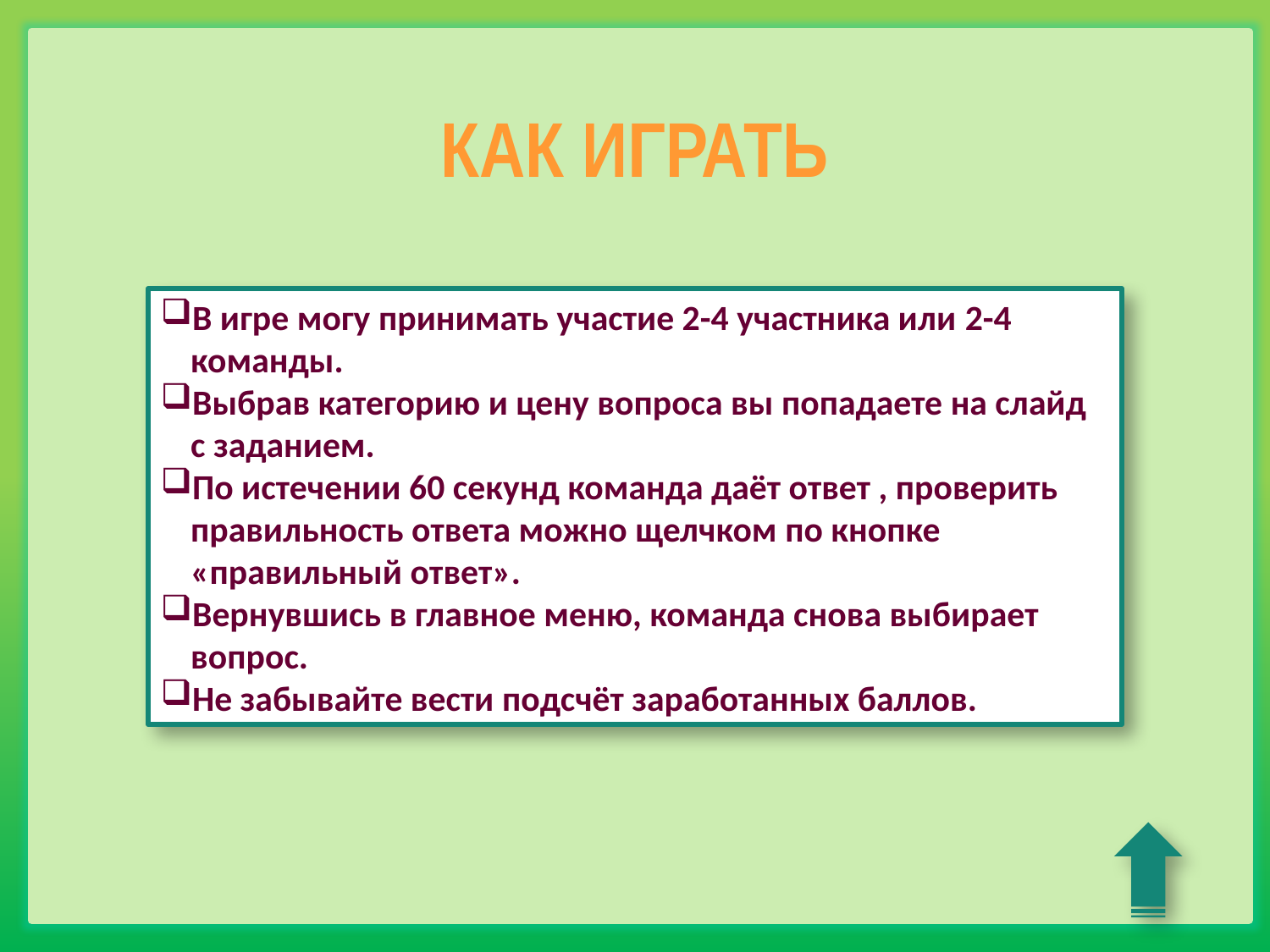

КАК ИГРАТЬ
В игре могу принимать участие 2-4 участника или 2-4 команды.
Выбрав категорию и цену вопроса вы попадаете на слайд с заданием.
По истечении 60 секунд команда даёт ответ , проверить правильность ответа можно щелчком по кнопке «правильный ответ».
Вернувшись в главное меню, команда снова выбирает вопрос.
Не забывайте вести подсчёт заработанных баллов.